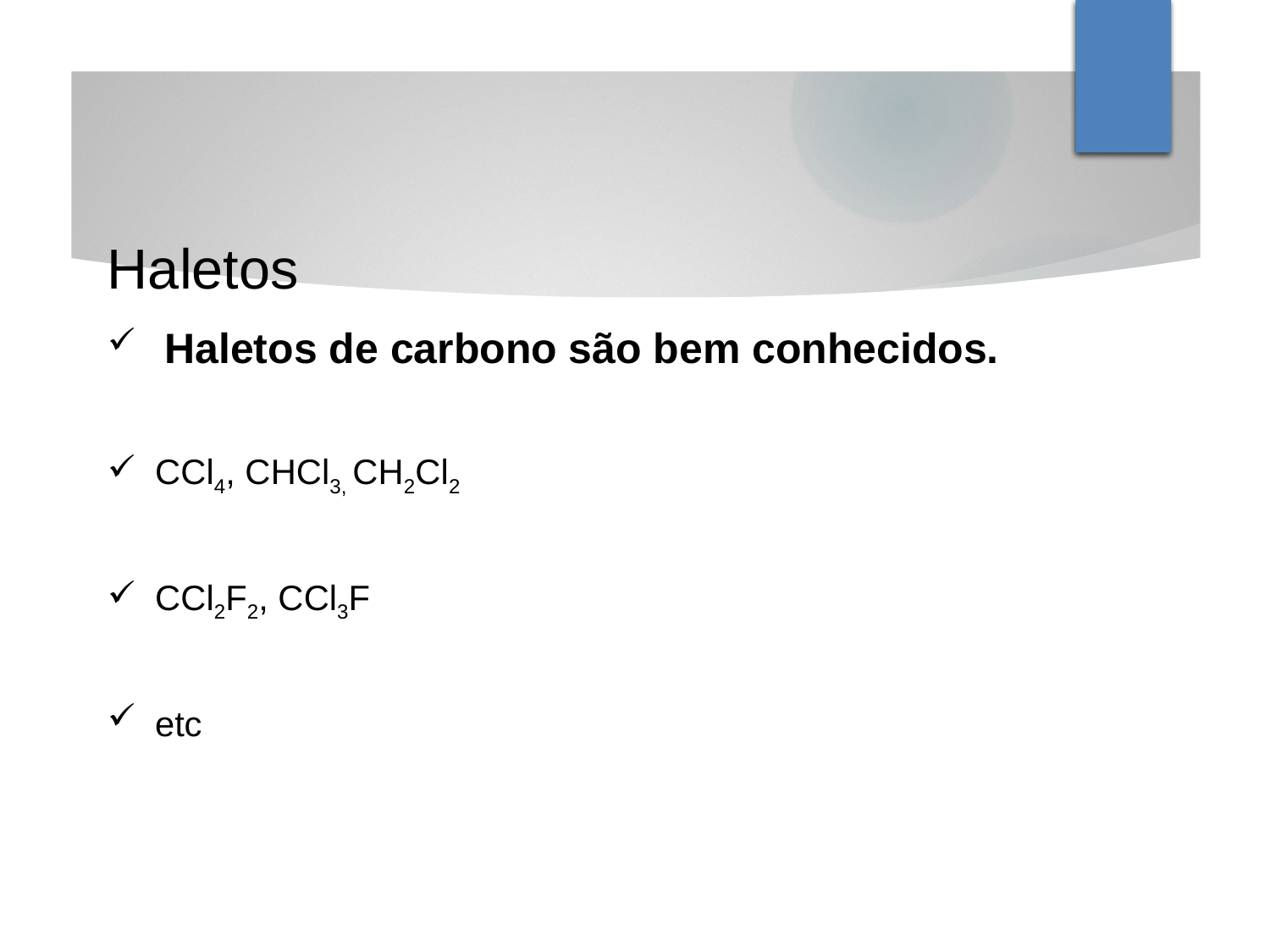

Haletos
 Haletos de carbono são bem conhecidos.

CCl4, CHCl3, CH2Cl2

CCl2F2, CCl3F

etc